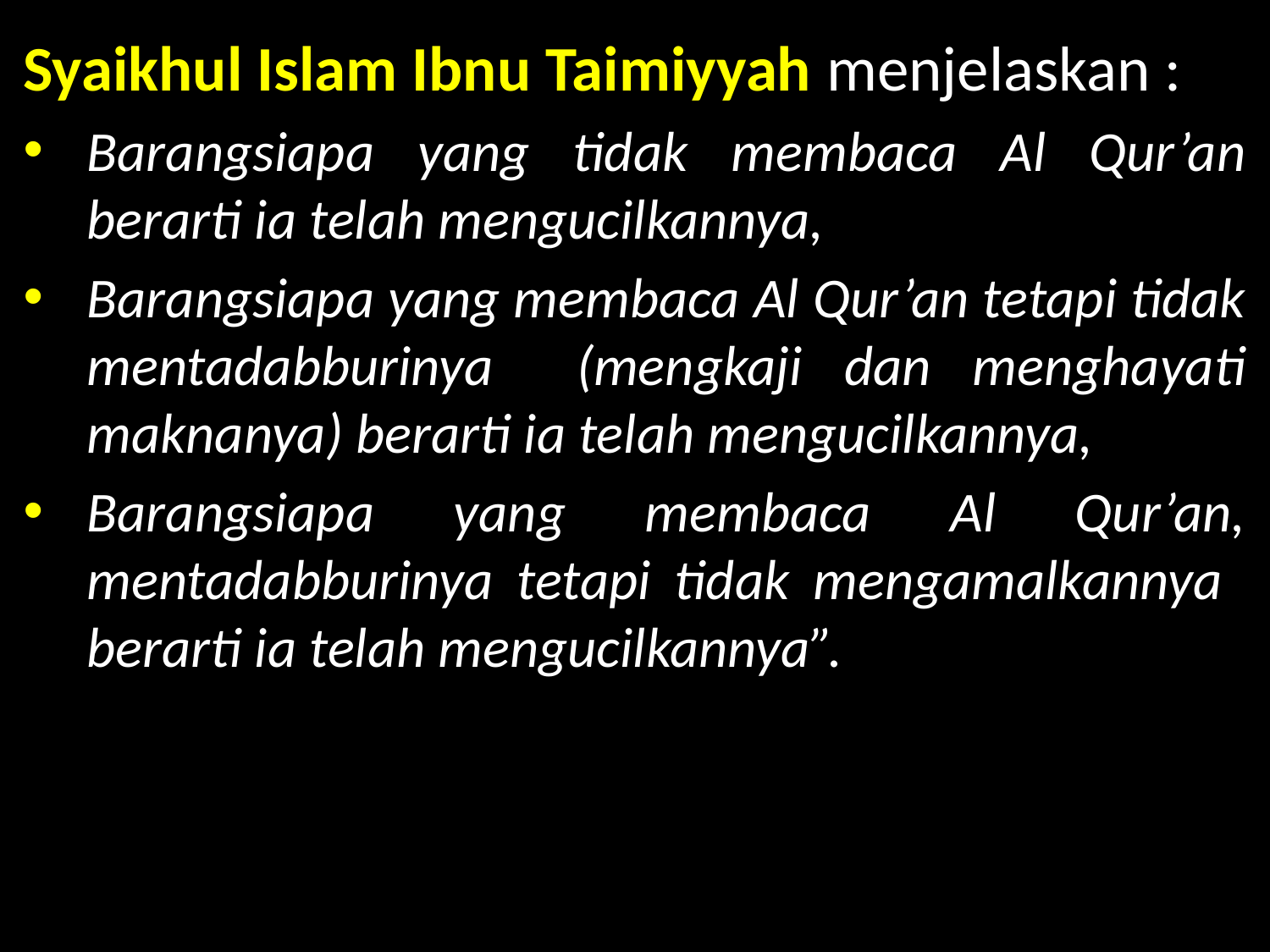

Syaikhul Islam Ibnu Taimiyyah menjelaskan :
Barangsiapa yang tidak membaca Al Qur’an berarti ia telah mengucilkannya,
Barangsiapa yang membaca Al Qur’an tetapi tidak mentadabburinya  (mengkaji dan menghayati maknanya) berarti ia telah mengucilkannya,
Barangsiapa yang membaca Al Qur’an, mentadabburinya tetapi tidak mengamalkannya  berarti ia telah mengucilkannya”.